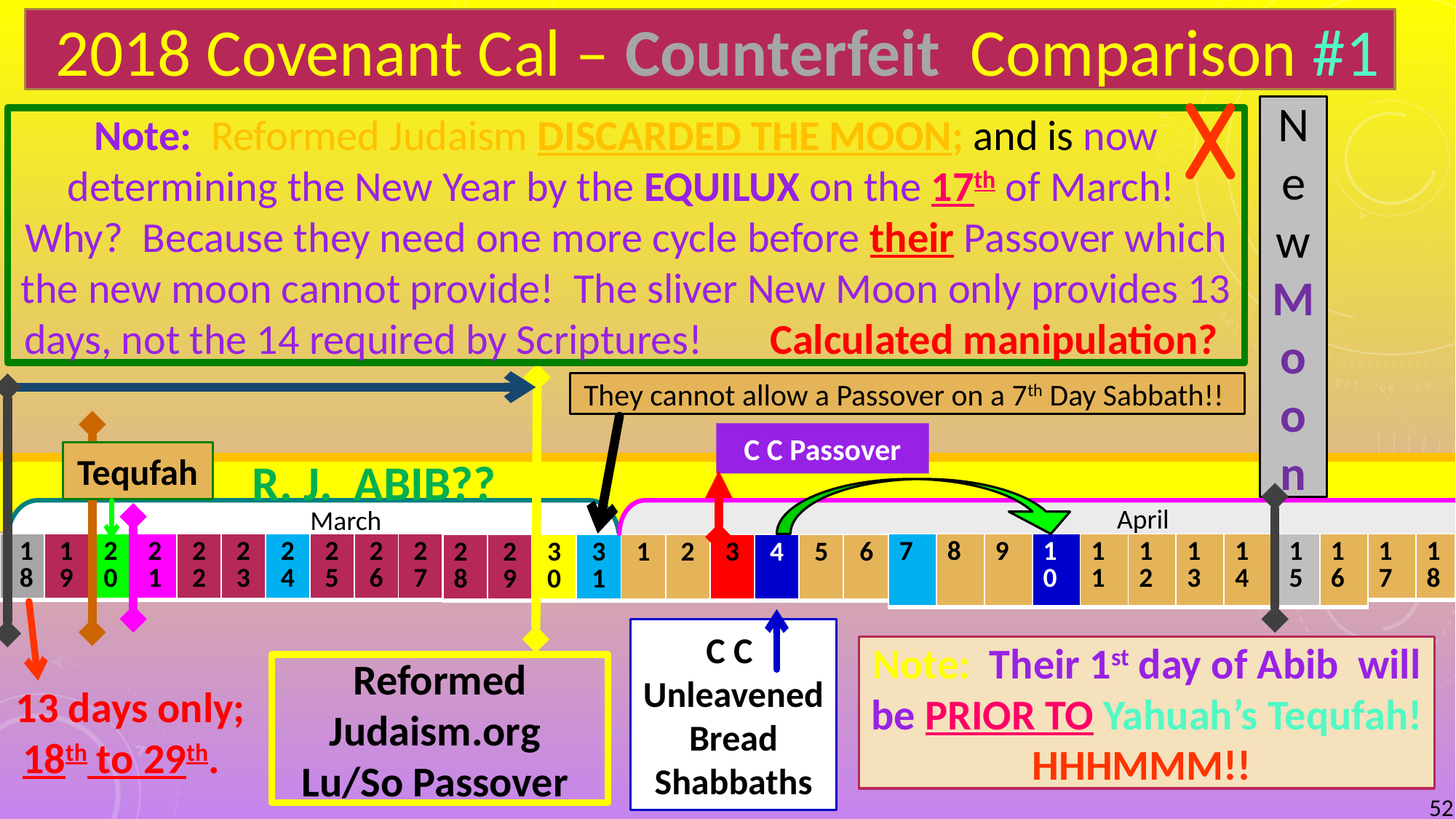

2018 Covenant Cal – Counterfeit  Comparison #1

New Moon
Note:  Reformed Judaism DISCARDED THE MOON; and is now determining the New Year by the EQUILUX on the 17th of March!  Why?  Because they need one more cycle before their Passover which the new moon cannot provide!  The sliver New Moon only provides 13 days, not the 14 required by Scriptures!       Calculated manipulation?

They cannot allow a Passover on a 7th Day Sabbath!!
C C Passover
Tequfah
R. J.  ABIB??

March
April
| 18 | 19 | 20 | 21 | 22 | 23 | 24 | 25 | 26 | 27 |
| --- | --- | --- | --- | --- | --- | --- | --- | --- | --- |
| 7 | 8 | 9 | 10 | 11 | 12 | 13 | 14 | 15 | 16 |
| --- | --- | --- | --- | --- | --- | --- | --- | --- | --- |
| 17 | 18 |
| --- | --- |
| 28 | 29 | 30 | 31 | 1 | 2 | 3 | 4 | 5 | 6 |
| --- | --- | --- | --- | --- | --- | --- | --- | --- | --- |
C C
Unleavened Bread Shabbaths
Note:  Their 1st day of Abib  will be PRIOR TO Yahuah’s Tequfah!  HHHMMM!!
13 days only; 18th to 29th.
Reformed Judaism.org
Lu/So Passover
52